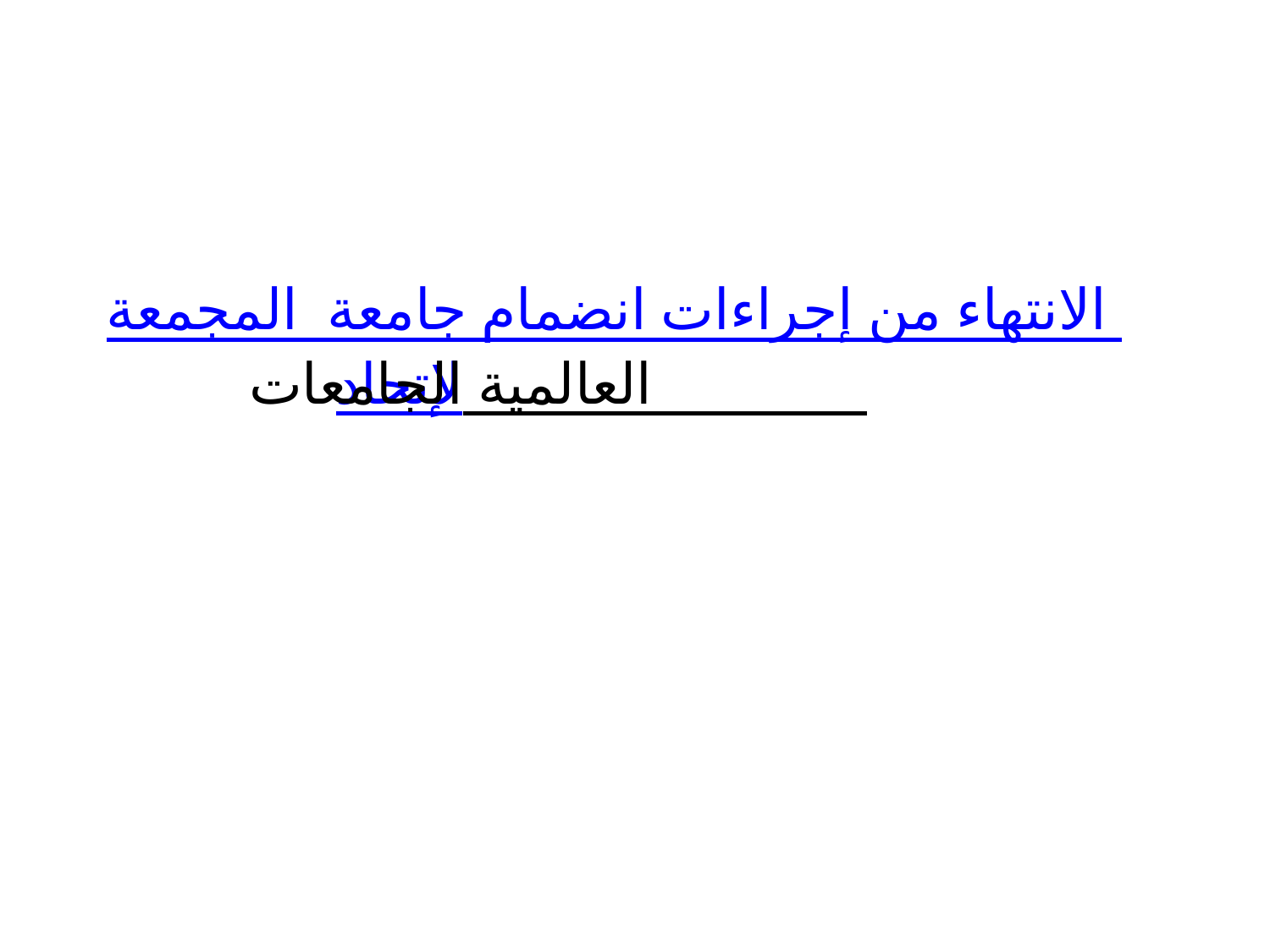

# الانتهاء من إجراءات انضمام جامعة المجمعة لإتحاد الجامعات العالمية